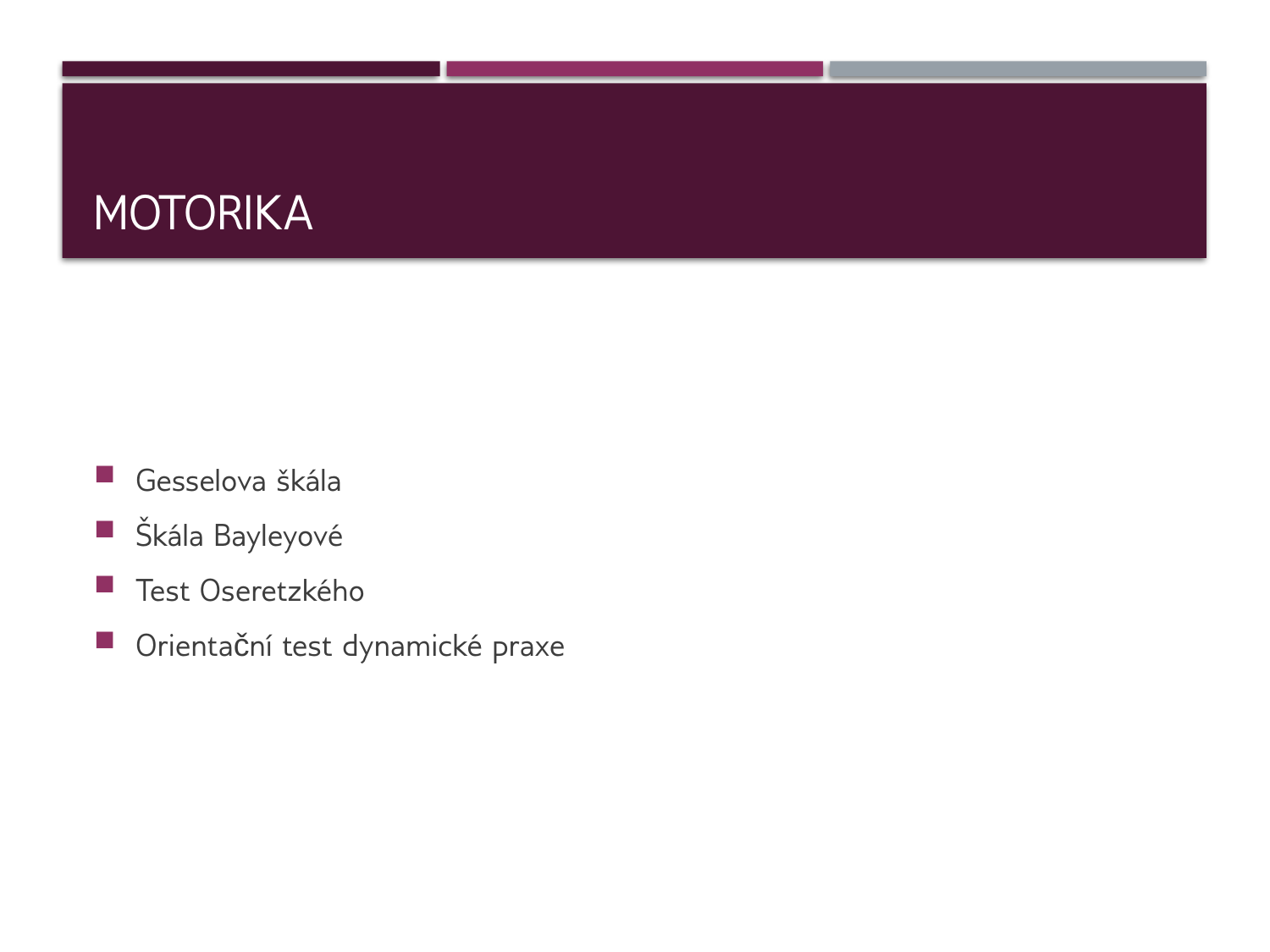

# motorika
Gesselova škála
Škála Bayleyové
Test Oseretzkého
Orientační test dynamické praxe